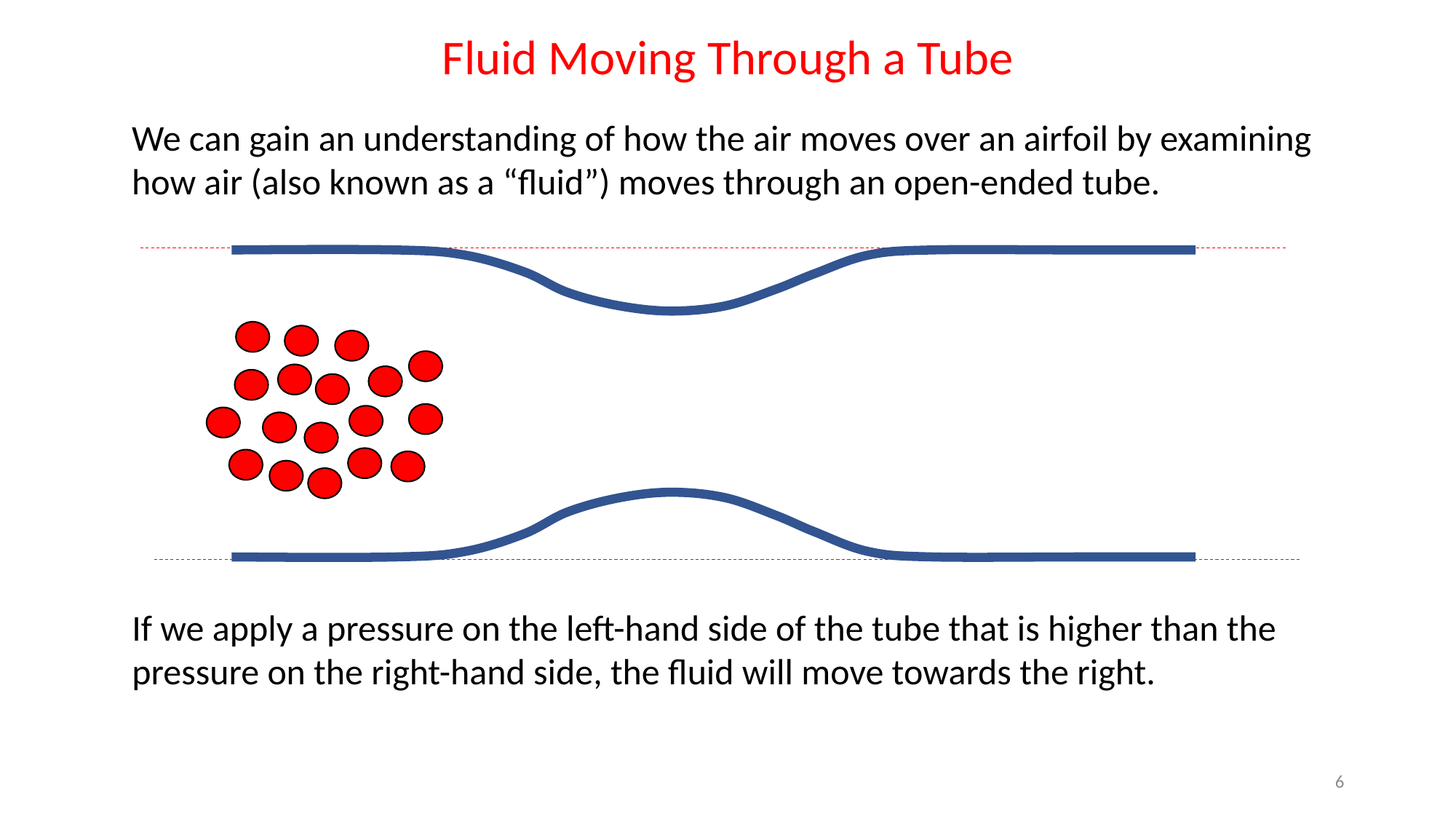

Fluid Moving Through a Tube
We can gain an understanding of how the air moves over an airfoil by examining how air (also known as a “fluid”) moves through an open-ended tube.

If we apply a pressure on the left-hand side of the tube that is higher than the pressure on the right-hand side, the fluid will move towards the right.
6